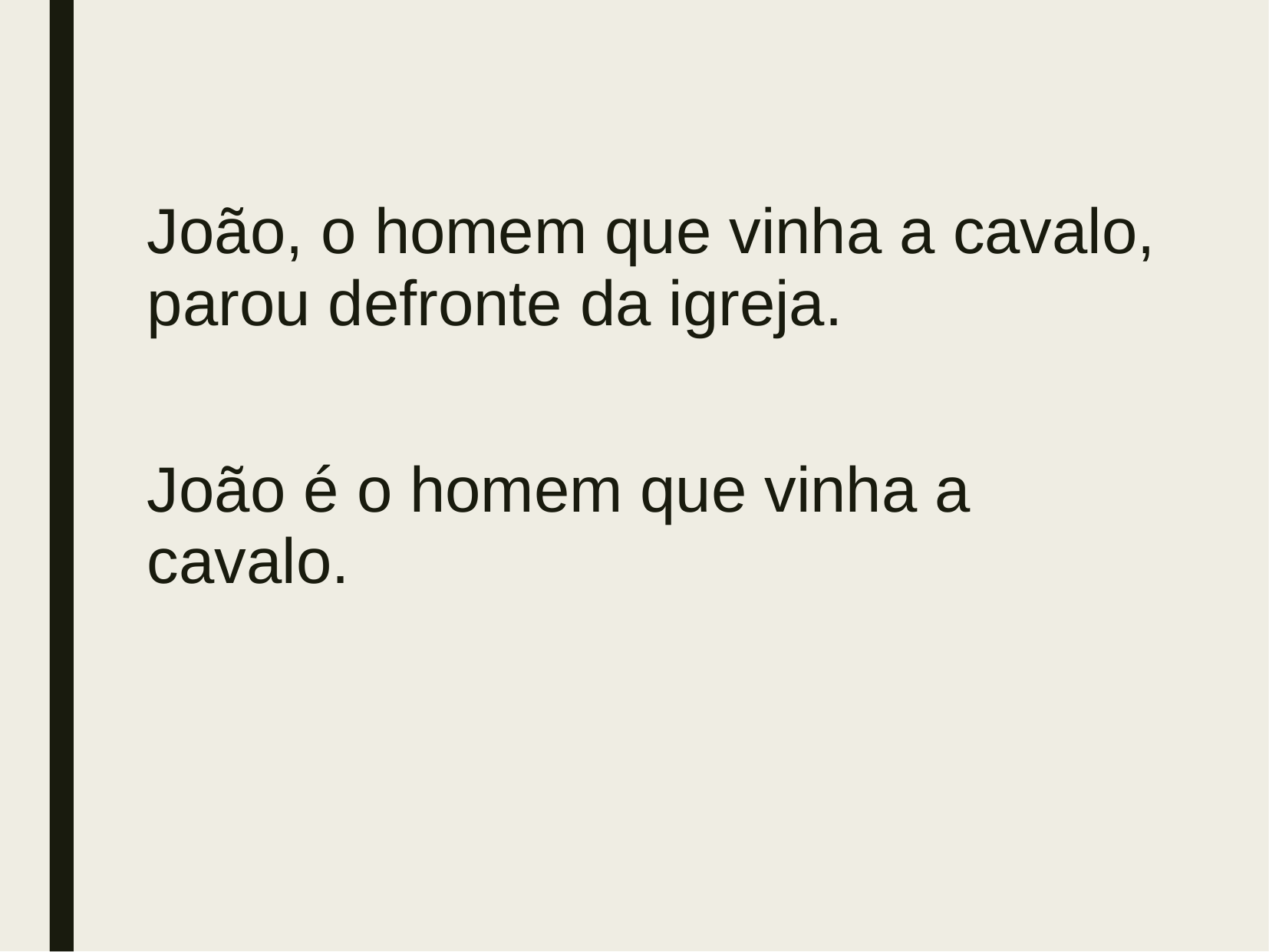

João, o homem que vinha a cavalo, parou defronte da igreja.

João é o homem que vinha a cavalo.